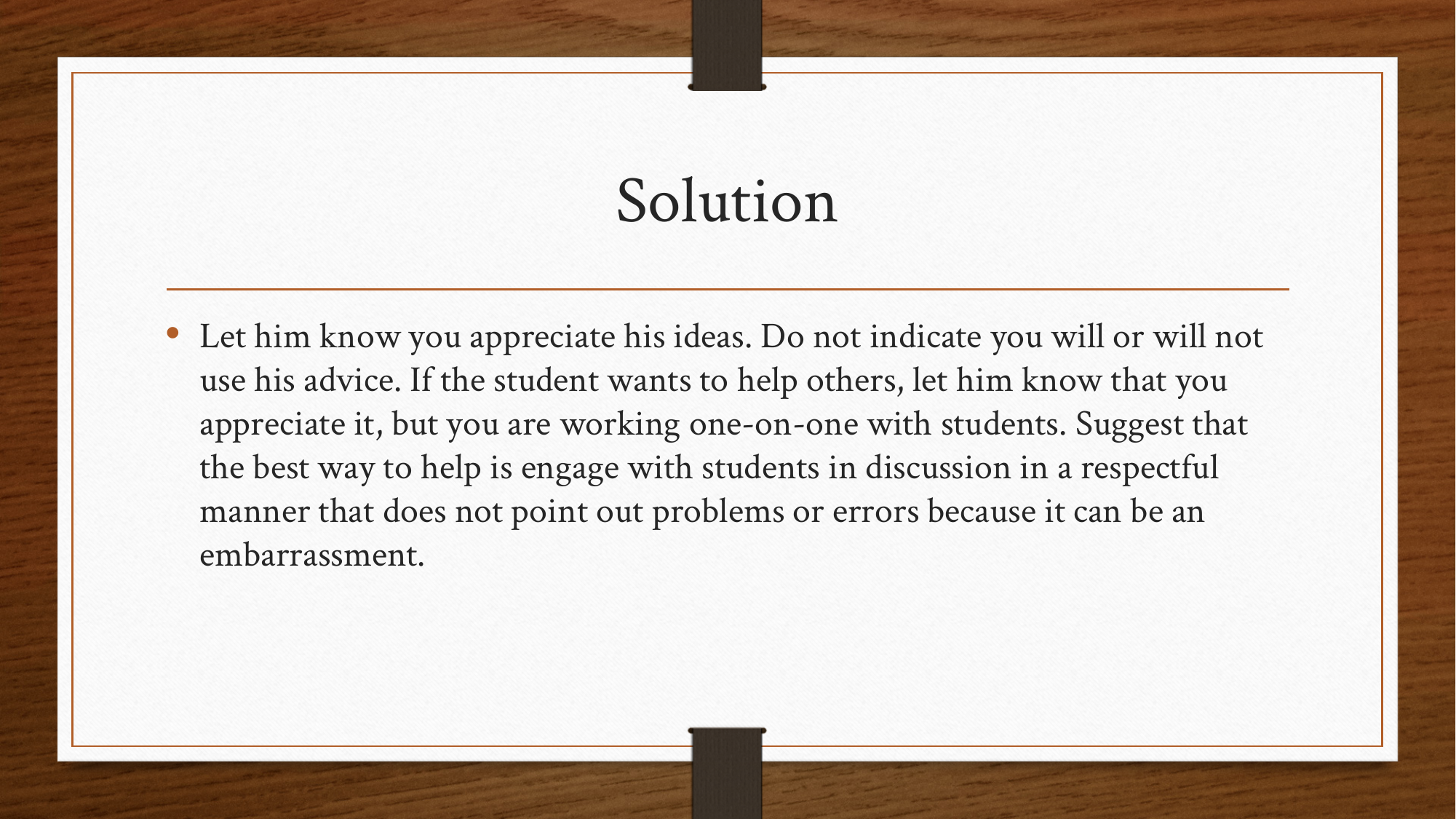

# Solution
Let him know you appreciate his ideas. Do not indicate you will or will not use his advice. If the student wants to help others, let him know that you appreciate it, but you are working one-on-one with students. Suggest that the best way to help is engage with students in discussion in a respectful manner that does not point out problems or errors because it can be an embarrassment.